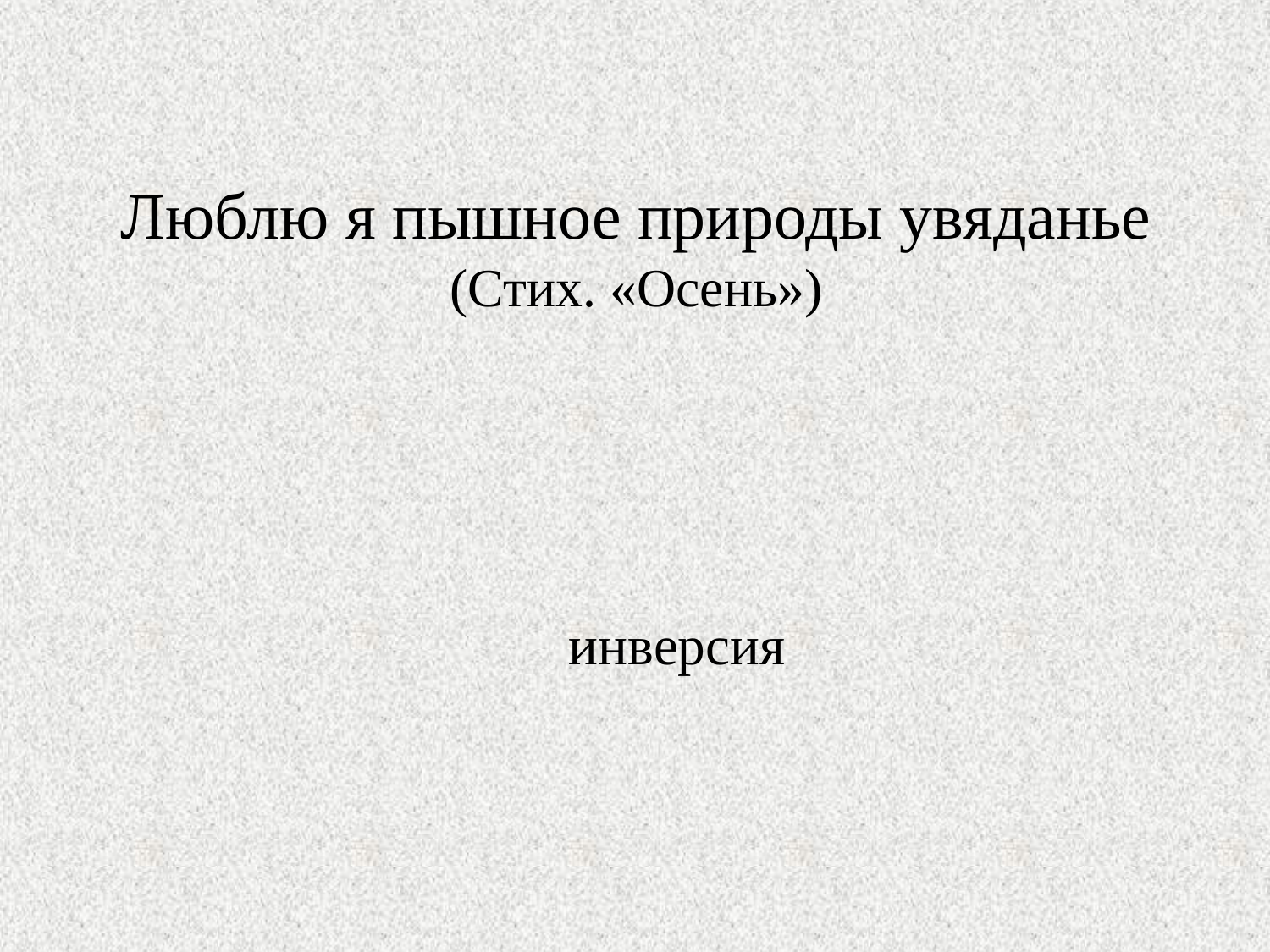

# Люблю я пышное природы увяданье (Стих. «Осень»)

   инверсия